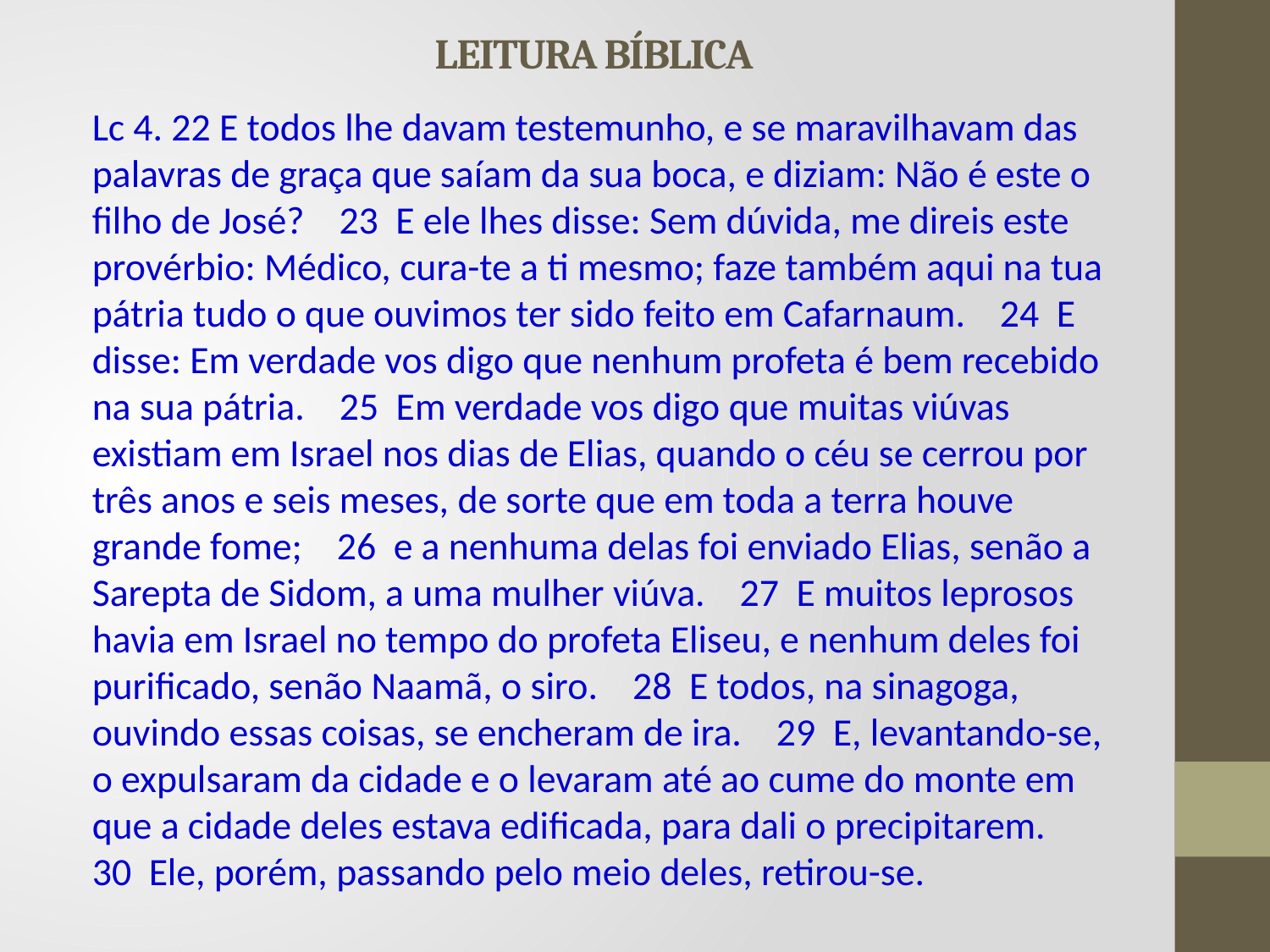

# LEITURA BÍBLICA
Lc 4. 22 E todos lhe davam testemunho, e se maravilhavam das palavras de graça que saíam da sua boca, e diziam: Não é este o filho de José?    23  E ele lhes disse: Sem dúvida, me direis este provérbio: Médico, cura-te a ti mesmo; faze também aqui na tua pátria tudo o que ouvimos ter sido feito em Cafarnaum.    24  E disse: Em verdade vos digo que nenhum profeta é bem recebido na sua pátria.    25  Em verdade vos digo que muitas viúvas existiam em Israel nos dias de Elias, quando o céu se cerrou por três anos e seis meses, de sorte que em toda a terra houve grande fome;    26  e a nenhuma delas foi enviado Elias, senão a Sarepta de Sidom, a uma mulher viúva.    27  E muitos leprosos havia em Israel no tempo do profeta Eliseu, e nenhum deles foi purificado, senão Naamã, o siro.    28  E todos, na sinagoga, ouvindo essas coisas, se encheram de ira.    29  E, levantando-se, o expulsaram da cidade e o levaram até ao cume do monte em que a cidade deles estava edificada, para dali o precipitarem.    30  Ele, porém, passando pelo meio deles, retirou-se.